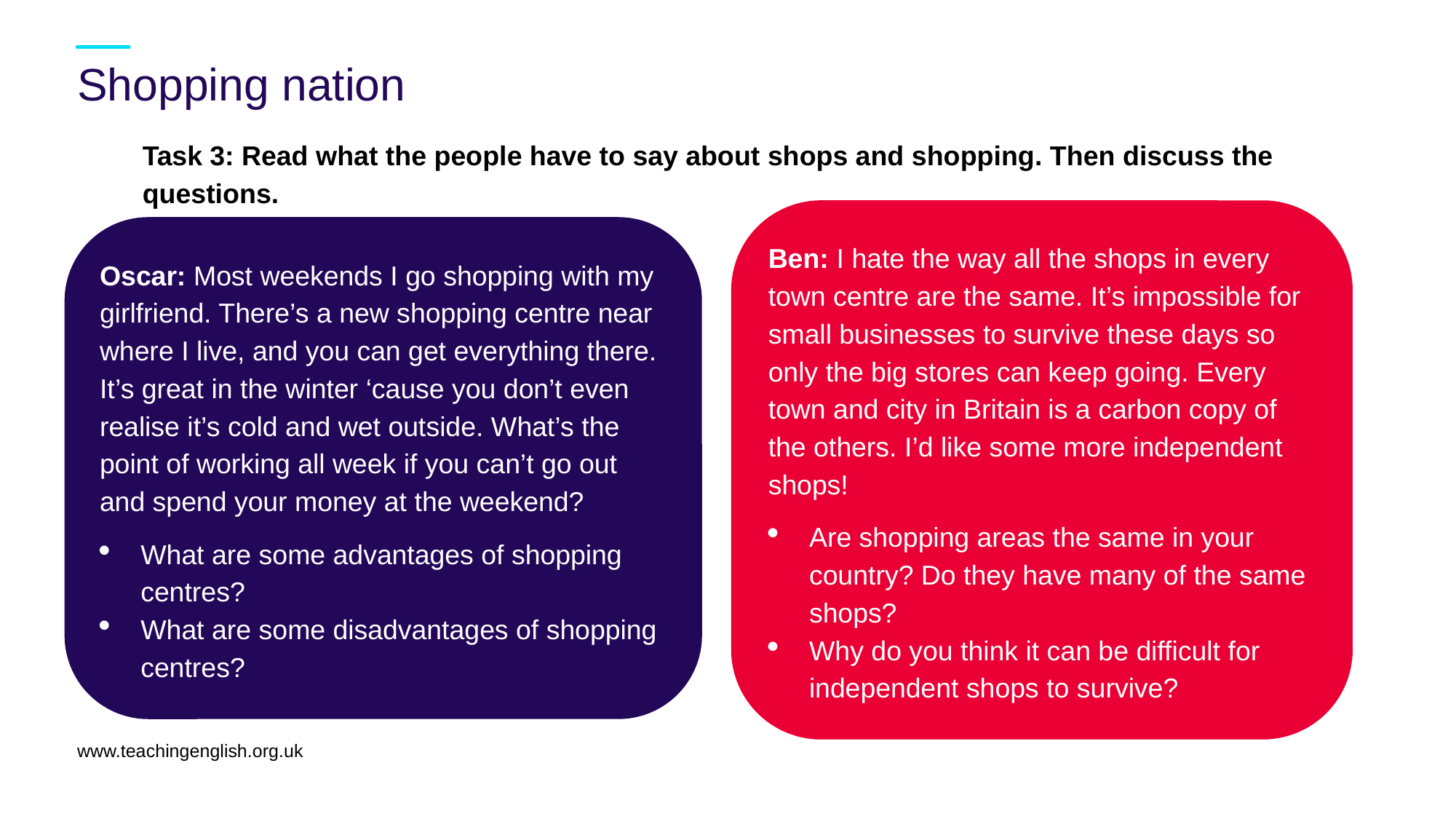

# Shopping nation

Task 3: Read what the people have to say about shops and shopping. Then discuss the questions.

Ben: I hate the way all the shops in every town centre are the same. It’s impossible for small businesses to survive these days so only the big stores can keep going. Every town and city in Britain is a carbon copy of the others. I’d like some more independent shops!
Are shopping areas the same in your country? Do they have many of the same shops?
Why do you think it can be difficult for independent shops to survive?
Oscar: Most weekends I go shopping with my girlfriend. There’s a new shopping centre near where I live, and you can get everything there. It’s great in the winter ‘cause you don’t even realise it’s cold and wet outside. What’s the point of working all week if you can’t go out and spend your money at the weekend?
What are some advantages of shopping centres?
What are some disadvantages of shopping centres?
www.teachingenglish.org.uk